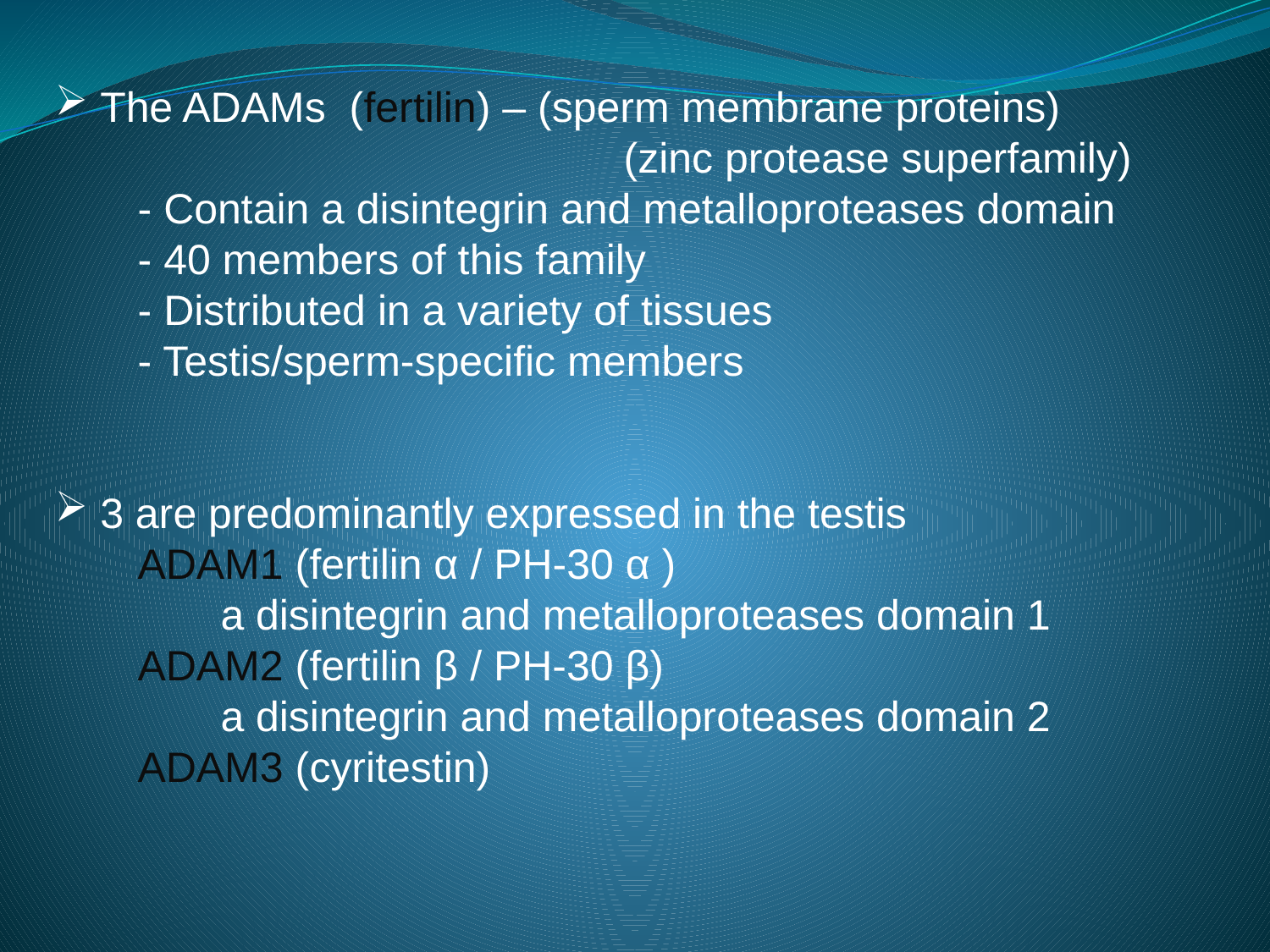

The ADAMs  (fertilin) – (sperm membrane proteins)
                                                (zinc protease superfamily)
       - Contain a disintegrin and metalloproteases domain
       - 40 members of this family
       - Distributed in a variety of tissues
       - Testis/sperm-specific members

 3 are predominantly expressed in the testis
       ADAM1 (fertilin α / PH-30 α )
              a disintegrin and metalloproteases domain 1
       ADAM2 (fertilin β / PH-30 β)
              a disintegrin and metalloproteases domain 2
       ADAM3 (cyritestin)